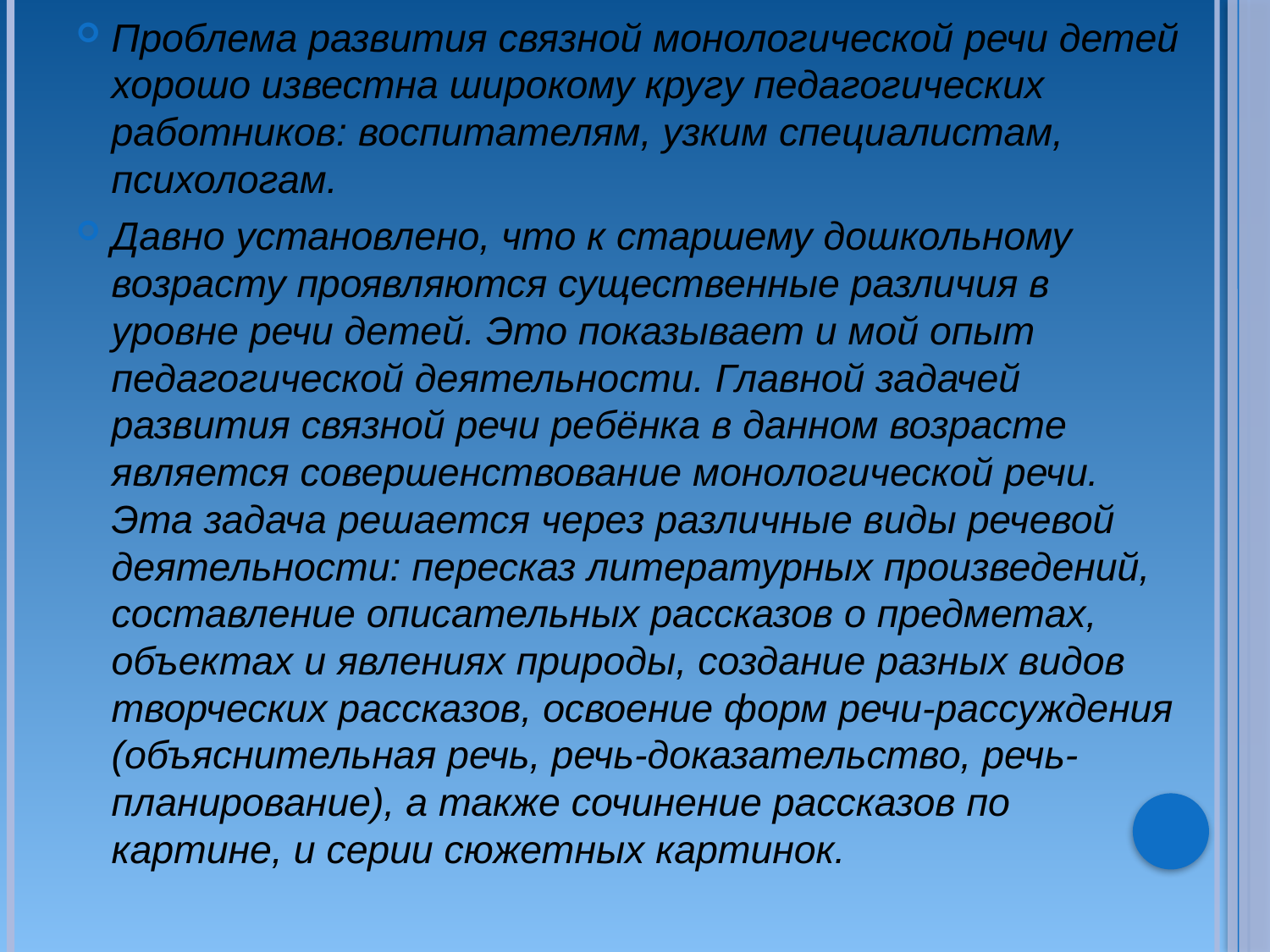

Проблема развития связной монологической речи детей хорошо известна широкому кругу педагогических работников: воспитателям, узким специалистам, психологам.
Давно установлено, что к старшему дошкольному возрасту проявляются существенные различия в уровне речи детей. Это показывает и мой опыт педагогической деятельности. Главной задачей развития связной речи ребёнка в данном возрасте является совершенствование монологической речи. Эта задача решается через различные виды речевой деятельности: пересказ литературных произведений, составление описательных рассказов о предметах, объектах и явлениях природы, создание разных видов творческих рассказов, освоение форм речи-рассуждения (объяснительная речь, речь-доказательство, речь-планирование), а также сочинение рассказов по картине, и серии сюжетных картинок.